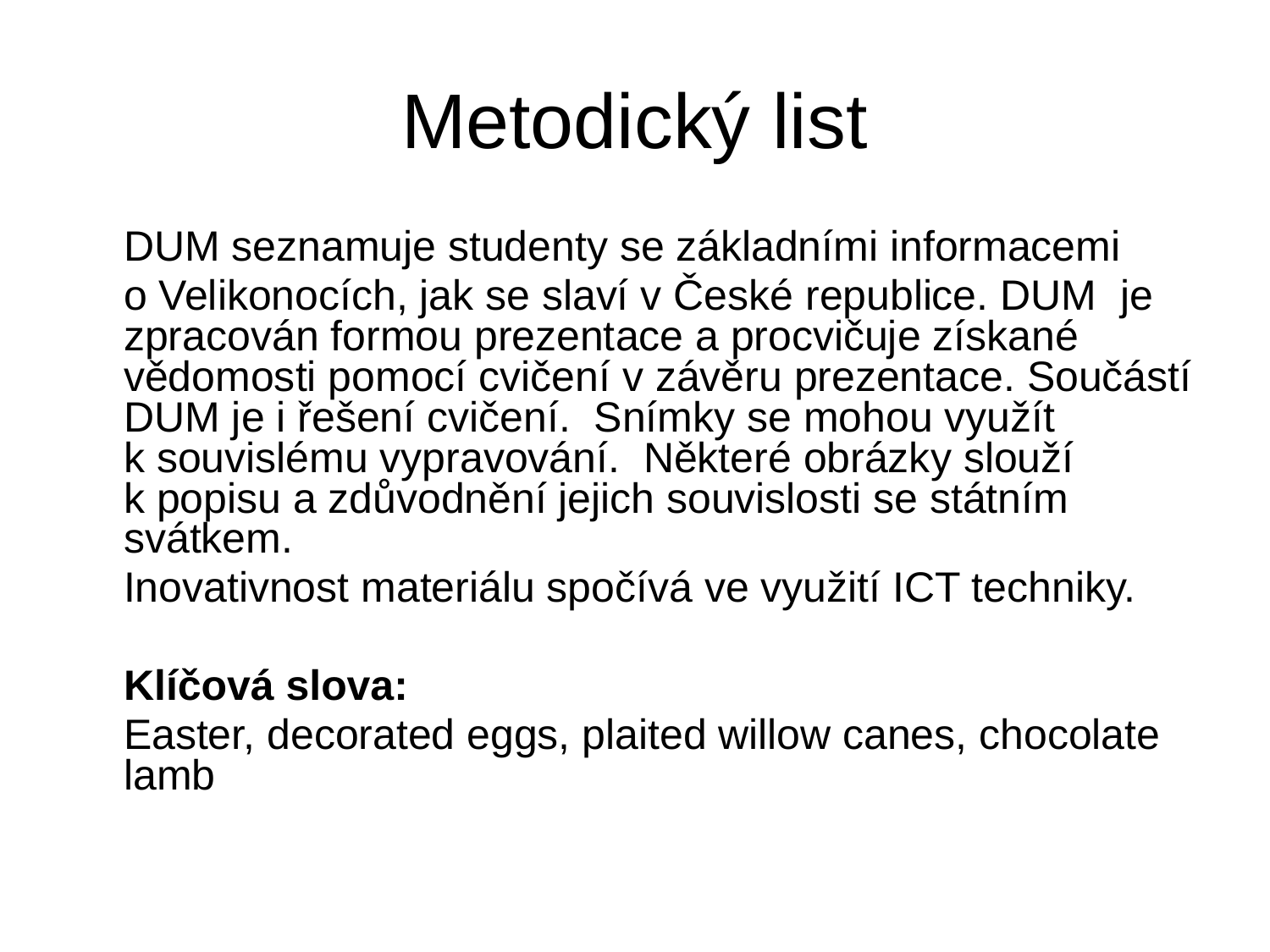

# Metodický list
    DUM seznamuje studenty se základními informacemi
    o Velikonocích, jak se slaví v České republice. DUM  je zpracován formou prezentace a procvičuje získané vědomosti pomocí cvičení v závěru prezentace. Součástí DUM je i řešení cvičení.  Snímky se mohou využít k souvislému vypravování.  Některé obrázky slouží k popisu a zdůvodnění jejich souvislosti se státním svátkem.
    Inovativnost materiálu spočívá ve využití ICT techniky.

    Klíčová slova:
    Easter, decorated eggs, plaited willow canes, chocolate lamb